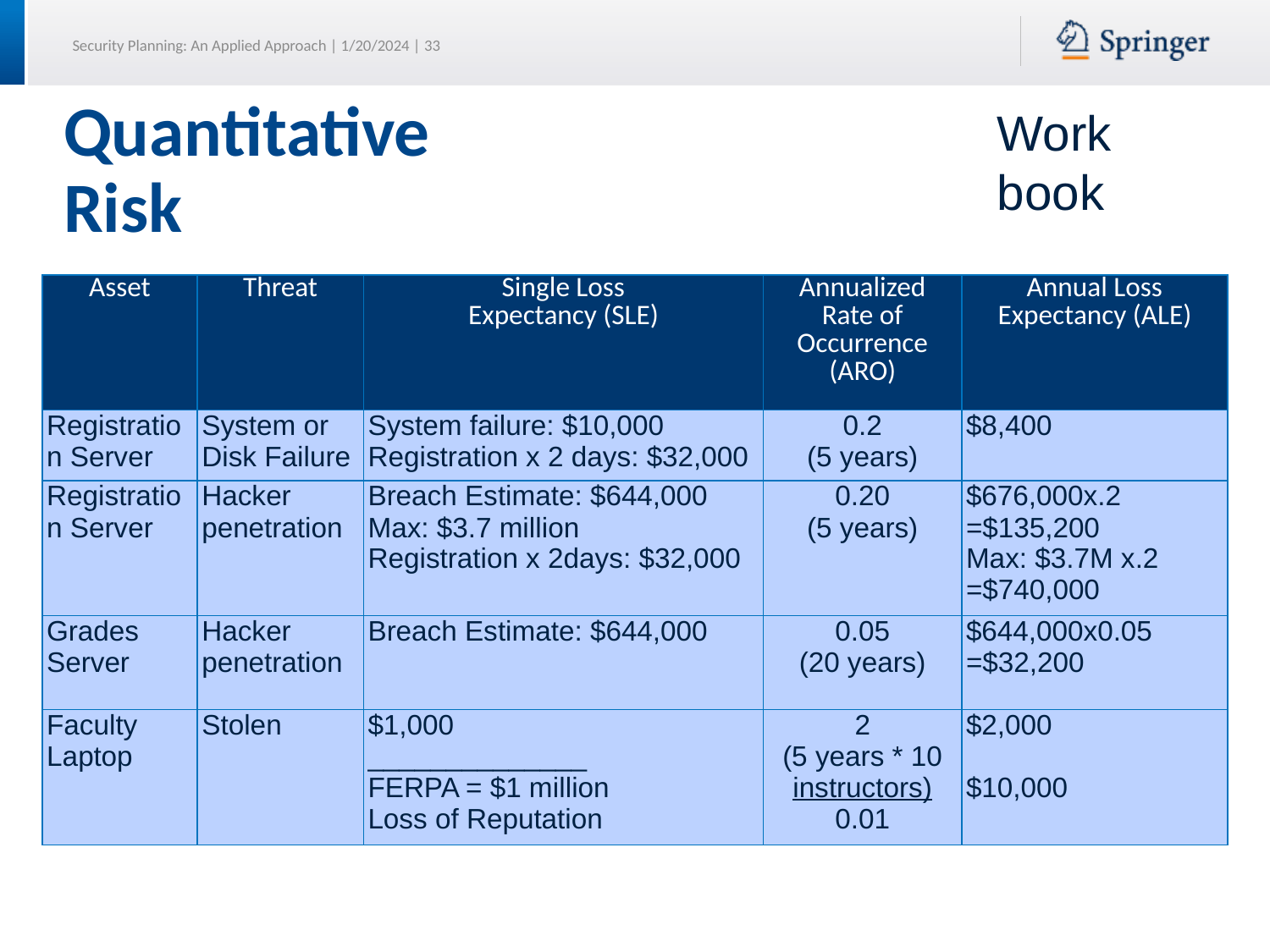

# Quantitative Risk
Work
book
| Asset | Threat | Single Loss Expectancy (SLE) | Annualized Rate of Occurrence (ARO) | Annual Loss Expectancy (ALE) |
| --- | --- | --- | --- | --- |
| Registration Server | System or Disk Failure | System failure: $10,000 Registration x 2 days: $32,000 | 0.2 (5 years) | $8,400 |
| Registration Server | Hacker penetration | Breach Estimate: $644,000 Max: $3.7 million Registration x 2days: $32,000 | 0.20 (5 years) | $676,000x.2 =$135,200 Max: $3.7M x.2 =$740,000 |
| Grades Server | Hacker penetration | Breach Estimate: $644,000 | 0.05 (20 years) | $644,000x0.05 =$32,200 |
| Faculty Laptop | Stolen | $1,000 \_\_\_\_\_\_\_\_\_\_\_\_\_\_ FERPA = $1 million Loss of Reputation | 2 (5 years \* 10 instructors) 0.01 | $2,000   $10,000 |